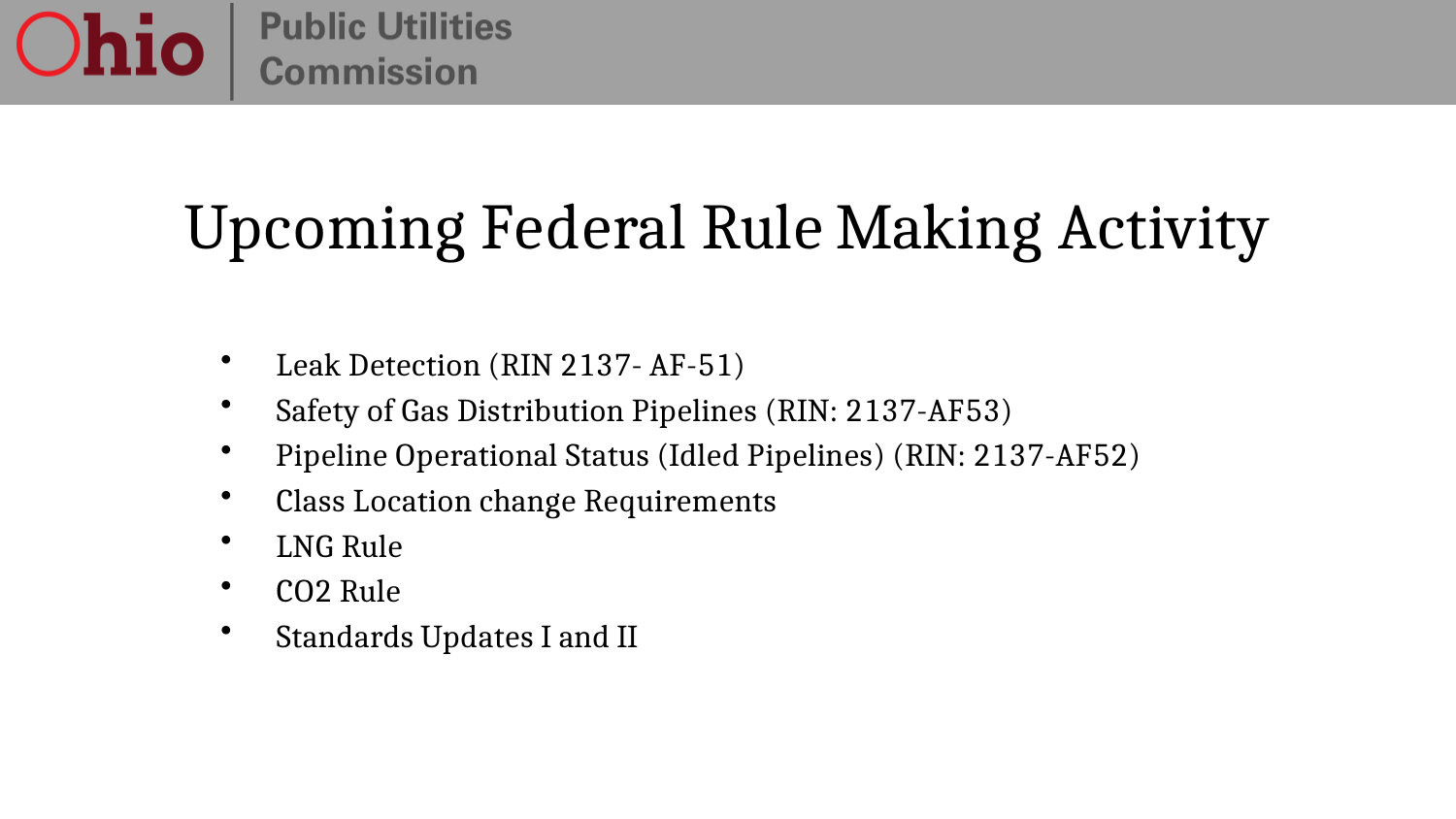

# Upcoming Federal Rule Making Activity
Leak Detection (RIN 2137- AF-51)
Safety of Gas Distribution Pipelines (RIN: 2137-AF53)
Pipeline Operational Status (Idled Pipelines) (RIN: 2137-AF52)
Class Location change Requirements
LNG Rule
CO2 Rule
Standards Updates I and II